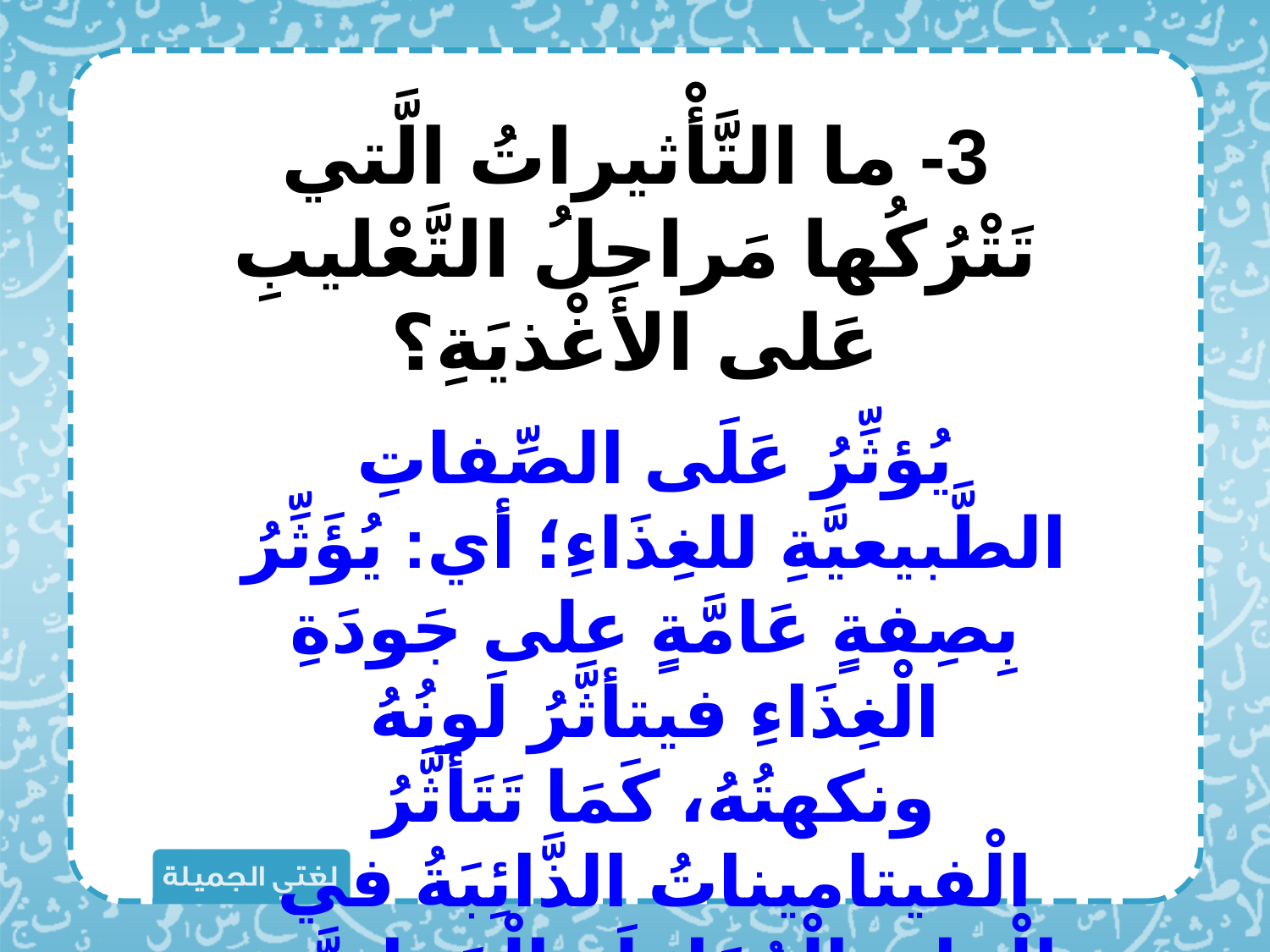

3- ما التَّأْثيراتُ الَّتي تَتْرُكُها مَراحِلُ التَّعْليبِ عَلى الأَغْذيَةِ؟
يُؤثِّرُ عَلَى الصِّفاتِ الطَّبيعيَّةِ للغِذَاءِ؛ أي: يُؤَثِّرُ بِصِفةٍ عَامَّةٍ على جَودَةِ الْغِذَاءِ فيتأثَّرُ لَونُهُ ونكهتُهُ، كَمَا تَتَأَثَّرُ الْفيتاميناتُ الذَّائِبَةُ في الْماءِ بِالْمُعَامَلَةِ الْحَرارِيَّةِ.